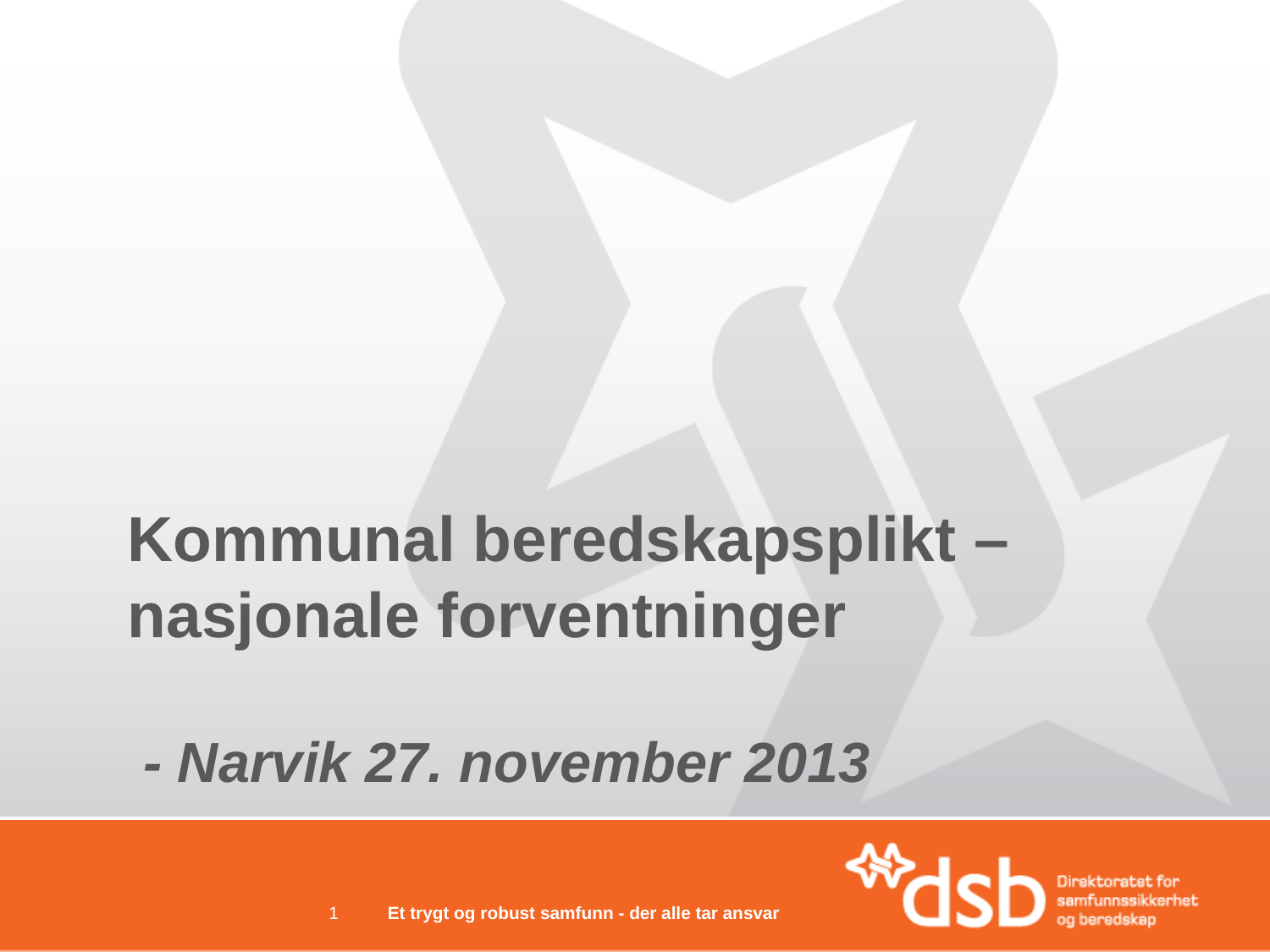

# Kommunal beredskapsplikt – nasjonale forventninger - Narvik 27. november 2013
1
Et trygt og robust samfunn - der alle tar ansvar